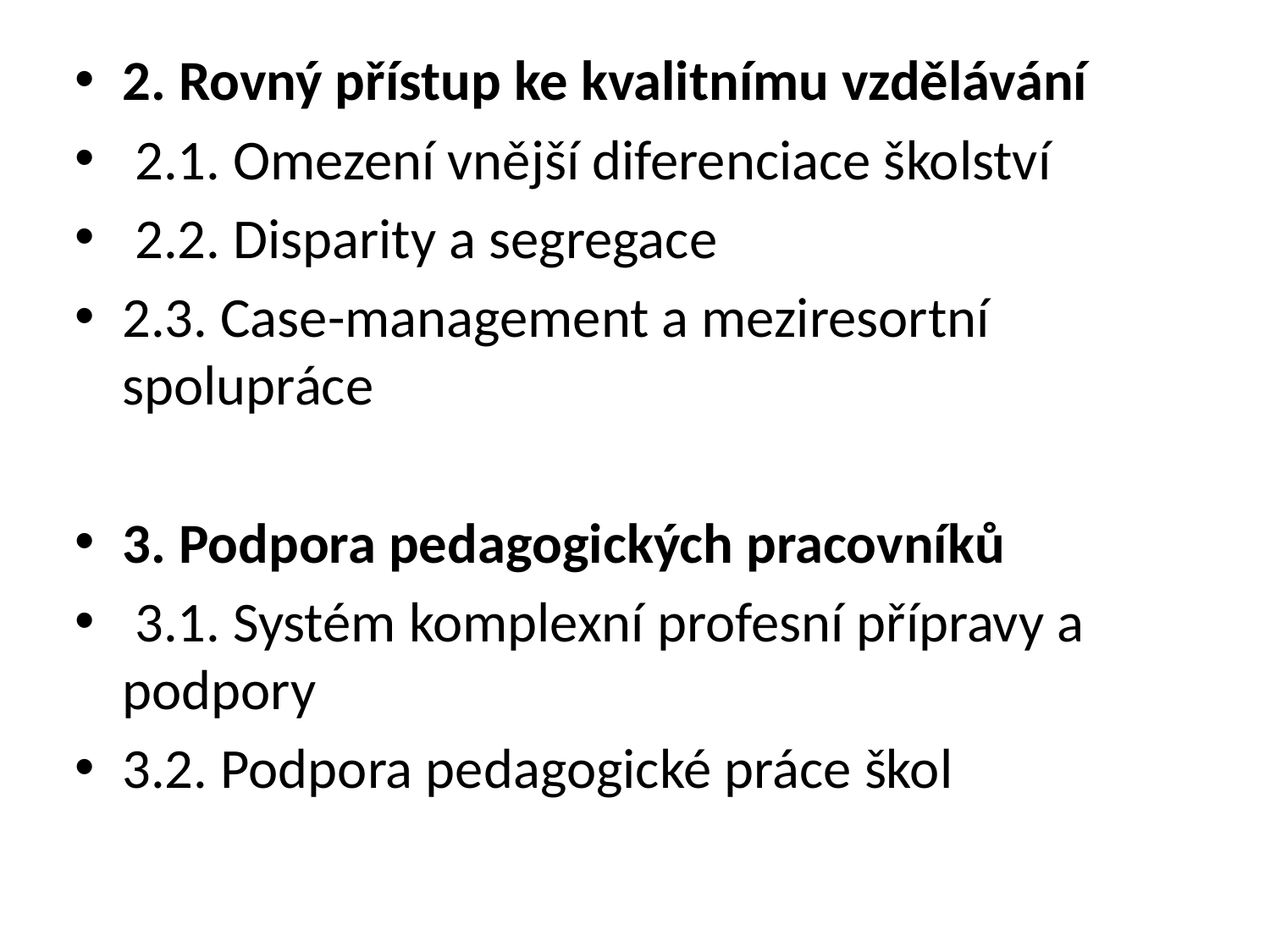

2. Rovný přístup ke kvalitnímu vzdělávání
 2.1. Omezení vnější diferenciace školství
 2.2. Disparity a segregace
2.3. Case-management a meziresortní spolupráce

3. Podpora pedagogických pracovníků
 3.1. Systém komplexní profesní přípravy a podpory
3.2. Podpora pedagogické práce škol